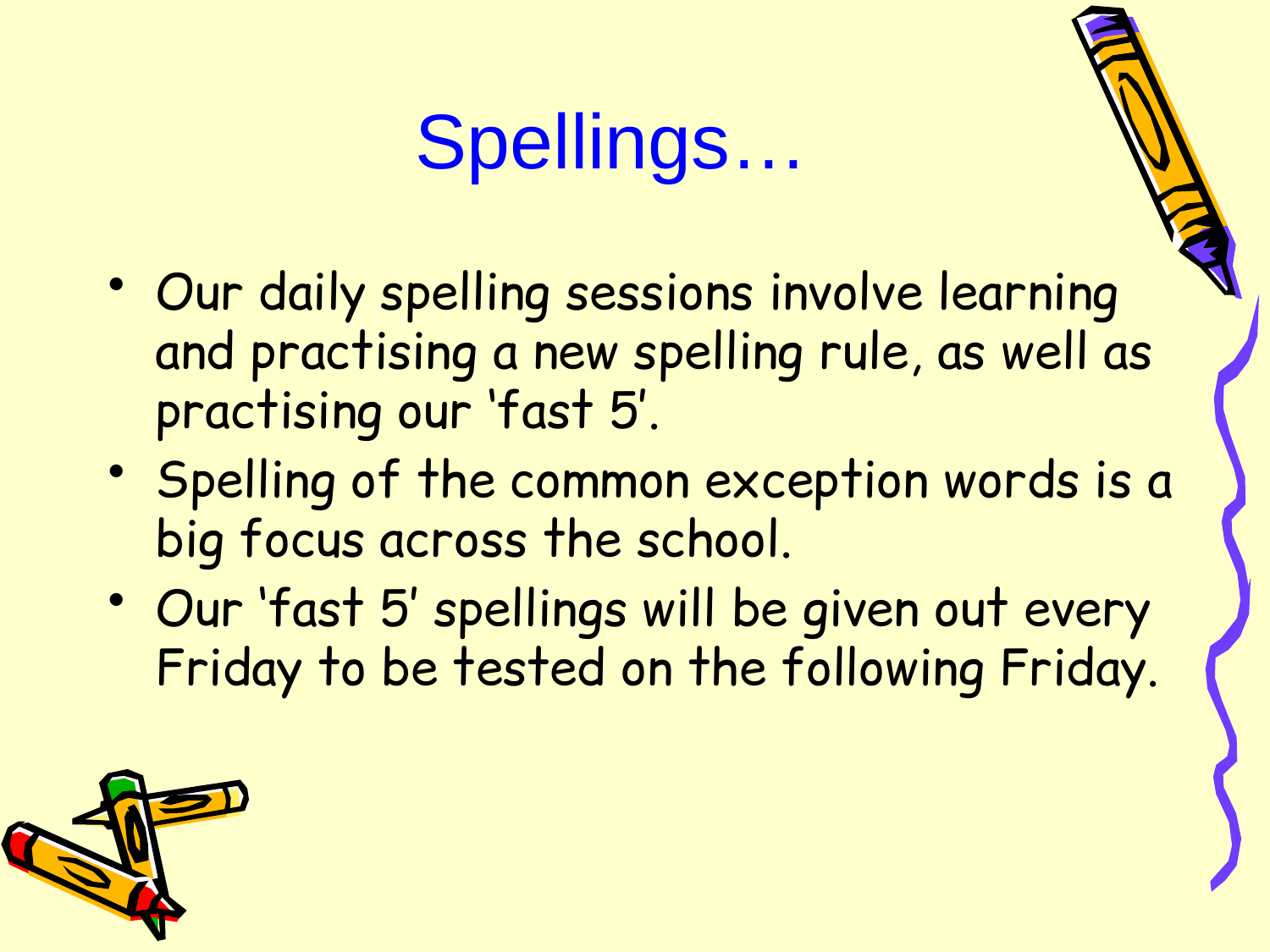

# Spellings…
Our daily spelling sessions involve learning and practising a new spelling rule, as well as practising our ‘fast 5’.
Spelling of the common exception words is a big focus across the school.
Our ‘fast 5’ spellings will be given out every Friday to be tested on the following Friday.